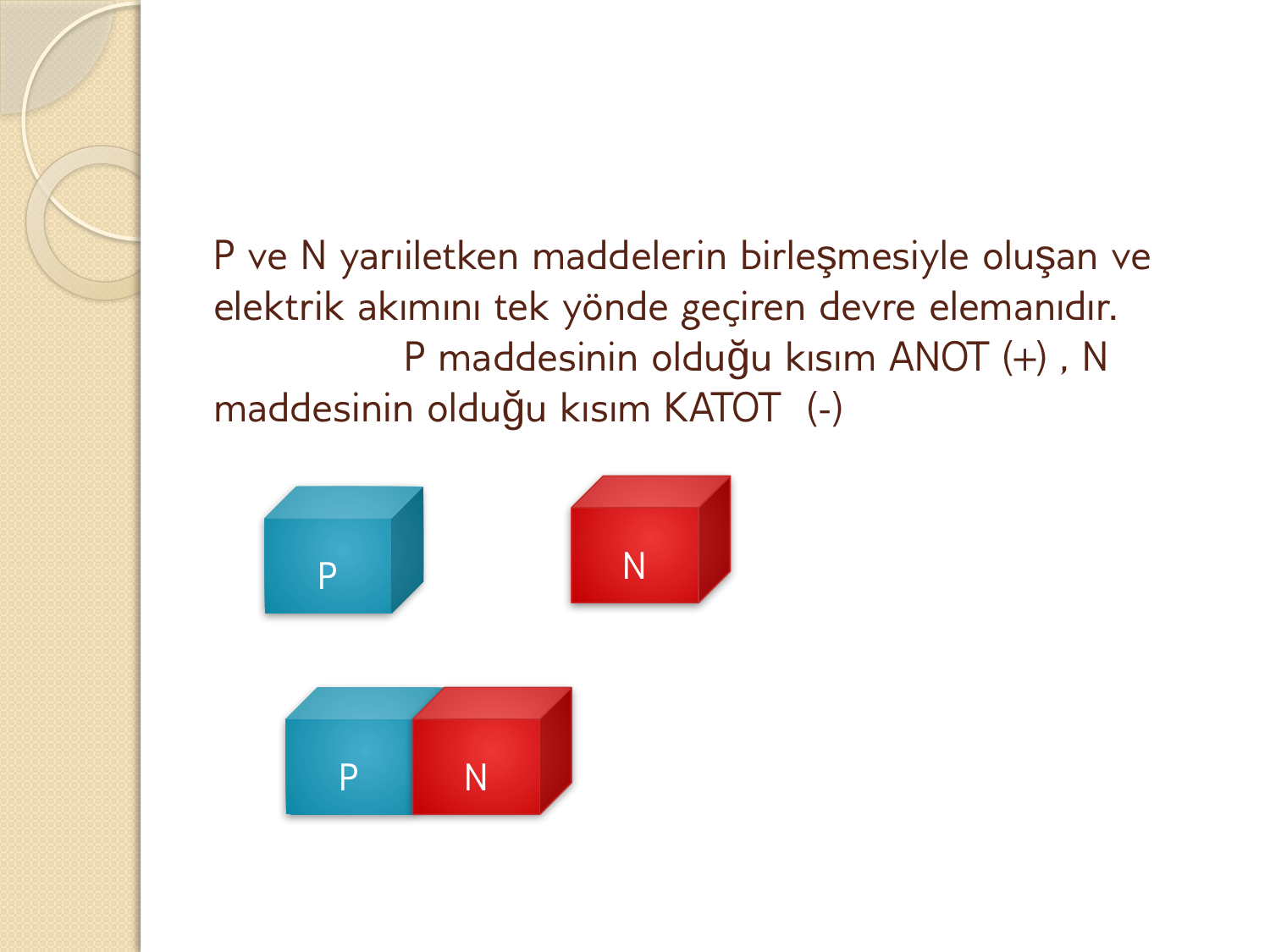

# P ve N yarıiletken maddelerin birleşmesiyle oluşan ve elektrik akımını tek yönde geçiren devre elemanıdır.                       P maddesinin olduğu kısım ANOT (+) , N maddesinin olduğu kısım KATOT  (-)
N
P
P
N